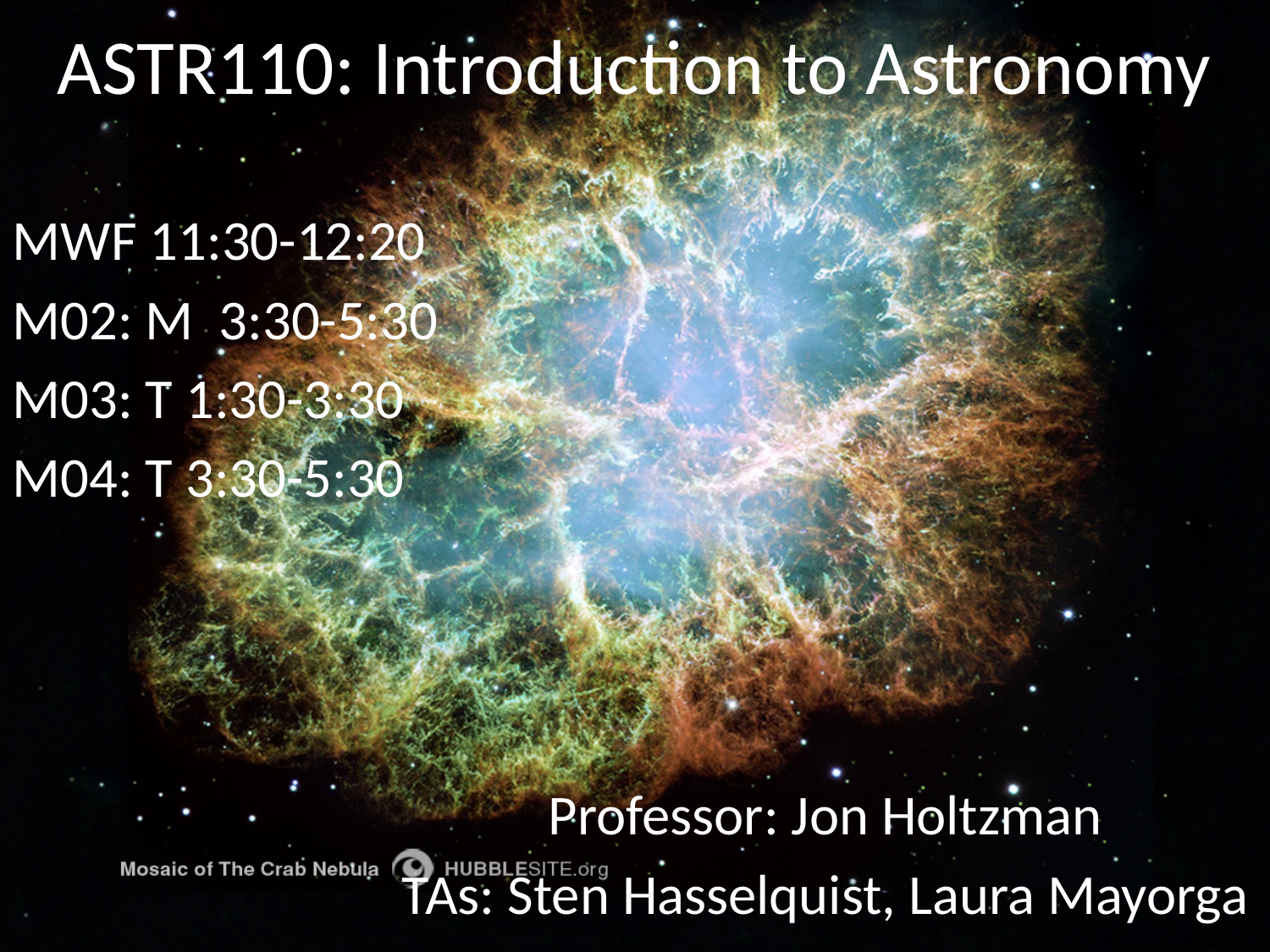

# ASTR110: Introduction to Astronomy
MWF 11:30-12:20
M02: M  3:30-5:30
M03: T 1:30-3:30
M04: T 3:30-5:30
Professor: Jon Holtzman
TAs: Sten Hasselquist, Laura Mayorga